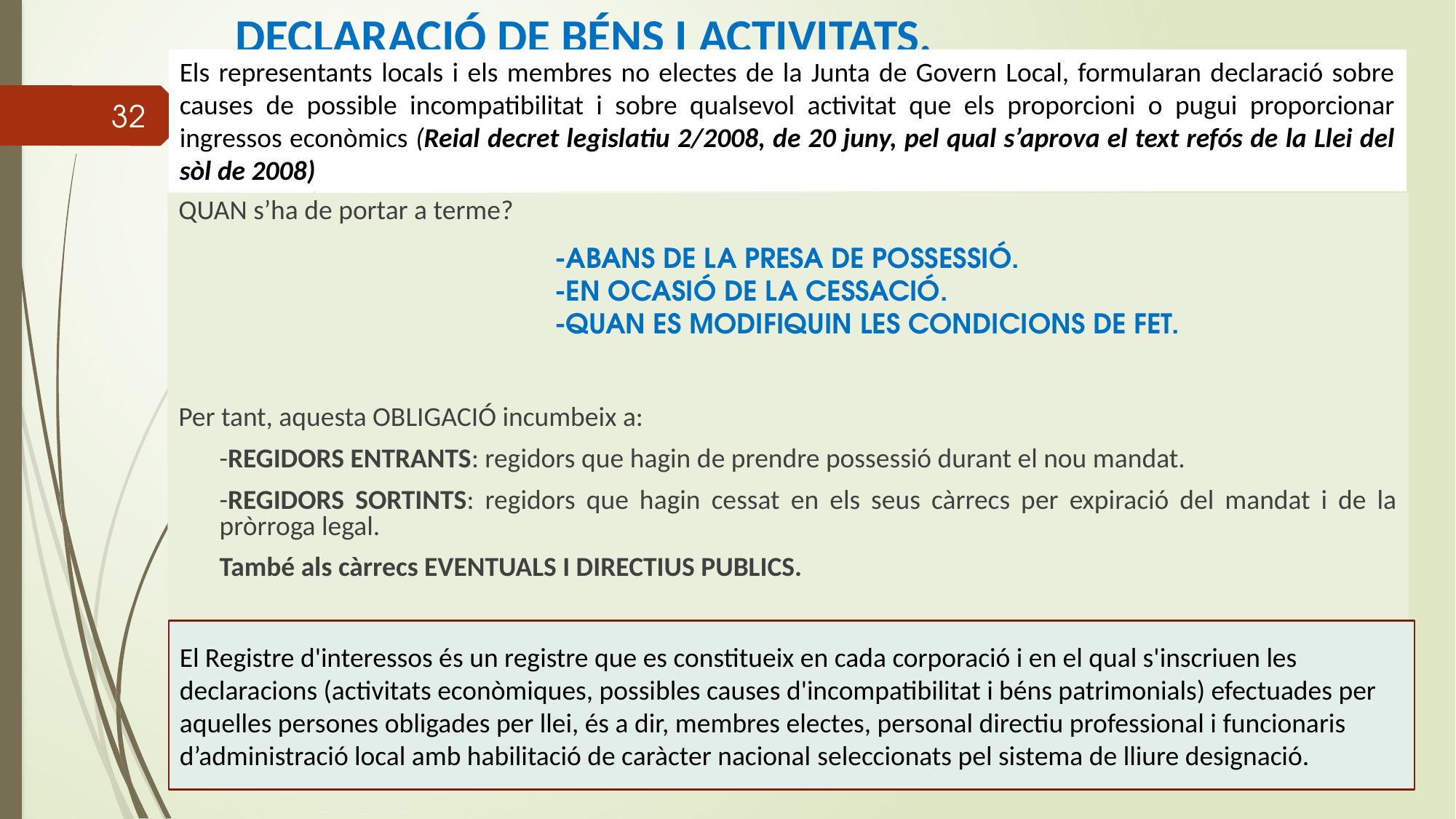

# DECLARACIÓ DE BÉNS I ACTIVITATS.
Els representants locals i els membres no electes de la Junta de Govern Local, formularan declaració sobre causes de possible incompatibilitat i sobre qualsevol activitat que els proporcioni o pugui proporcionar ingressos econòmics (Reial decret legislatiu 2/2008, de 20 juny, pel qual s’aprova el text refós de la Llei del sòl de 2008)
32
QUAN s’ha de portar a terme?

Per tant, aquesta OBLIGACIÓ incumbeix a:
	-REGIDORS ENTRANTS: regidors que hagin de prendre possessió durant el nou mandat.
	-REGIDORS SORTINTS: regidors que hagin cessat en els seus càrrecs per expiració del mandat i de la pròrroga legal.
	També als càrrecs EVENTUALS I DIRECTIUS PUBLICS.

	-ABANS DE LA PRESA DE POSSESSIÓ.
	-EN OCASIÓ DE LA CESSACIÓ.
	-QUAN ES MODIFIQUIN LES CONDICIONS DE FET.
El Registre d'interessos és un registre que es constitueix en cada corporació i en el qual s'inscriuen les declaracions (activitats econòmiques, possibles causes d'incompatibilitat i béns patrimonials) efectuades per aquelles persones obligades per llei, és a dir, membres electes, personal directiu professional i funcionaris d’administració local amb habilitació de caràcter nacional seleccionats pel sistema de lliure designació.
Curs de regim juridic